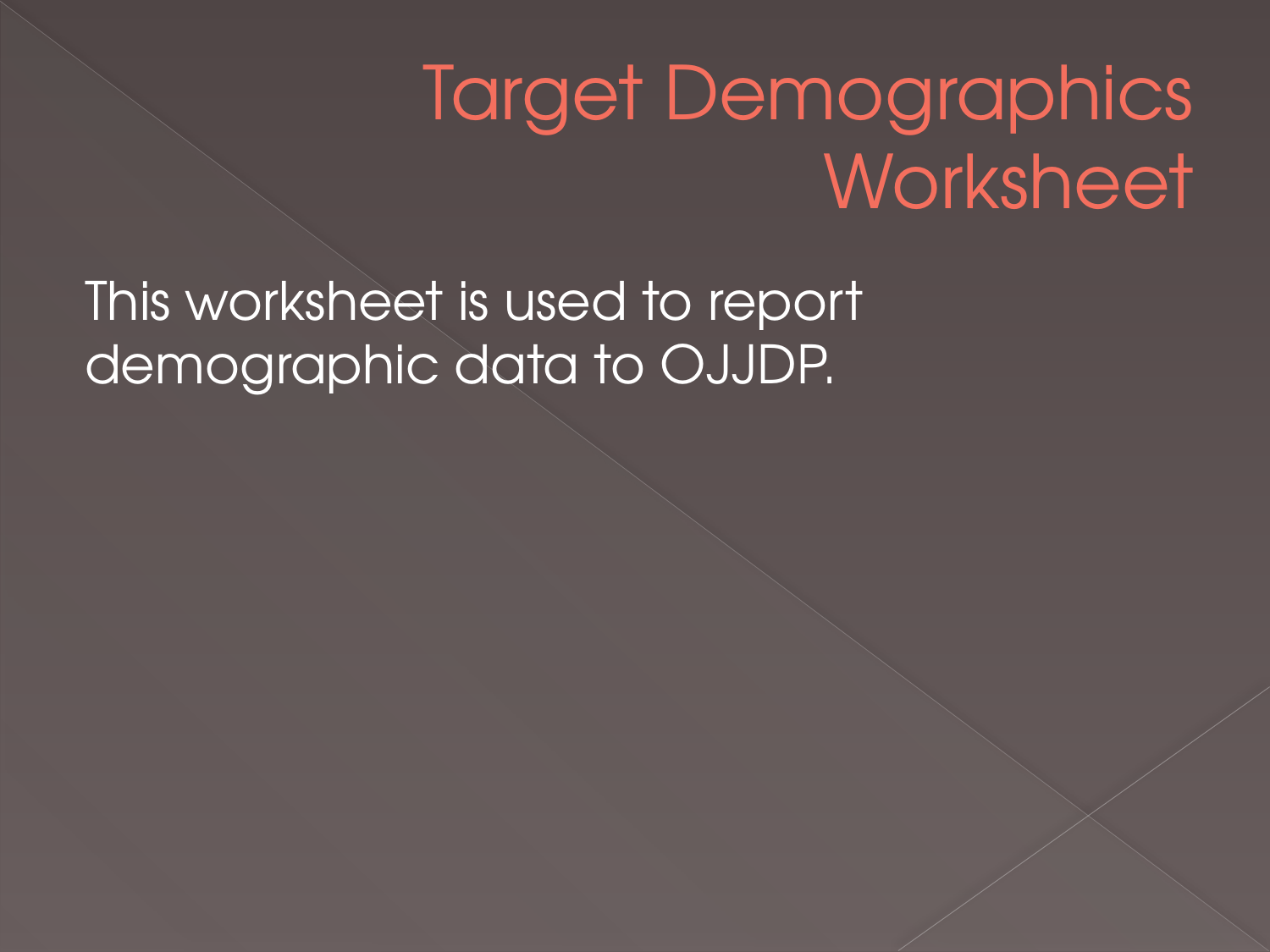

# Target Demographics Worksheet
This worksheet is used to report demographic data to OJJDP.